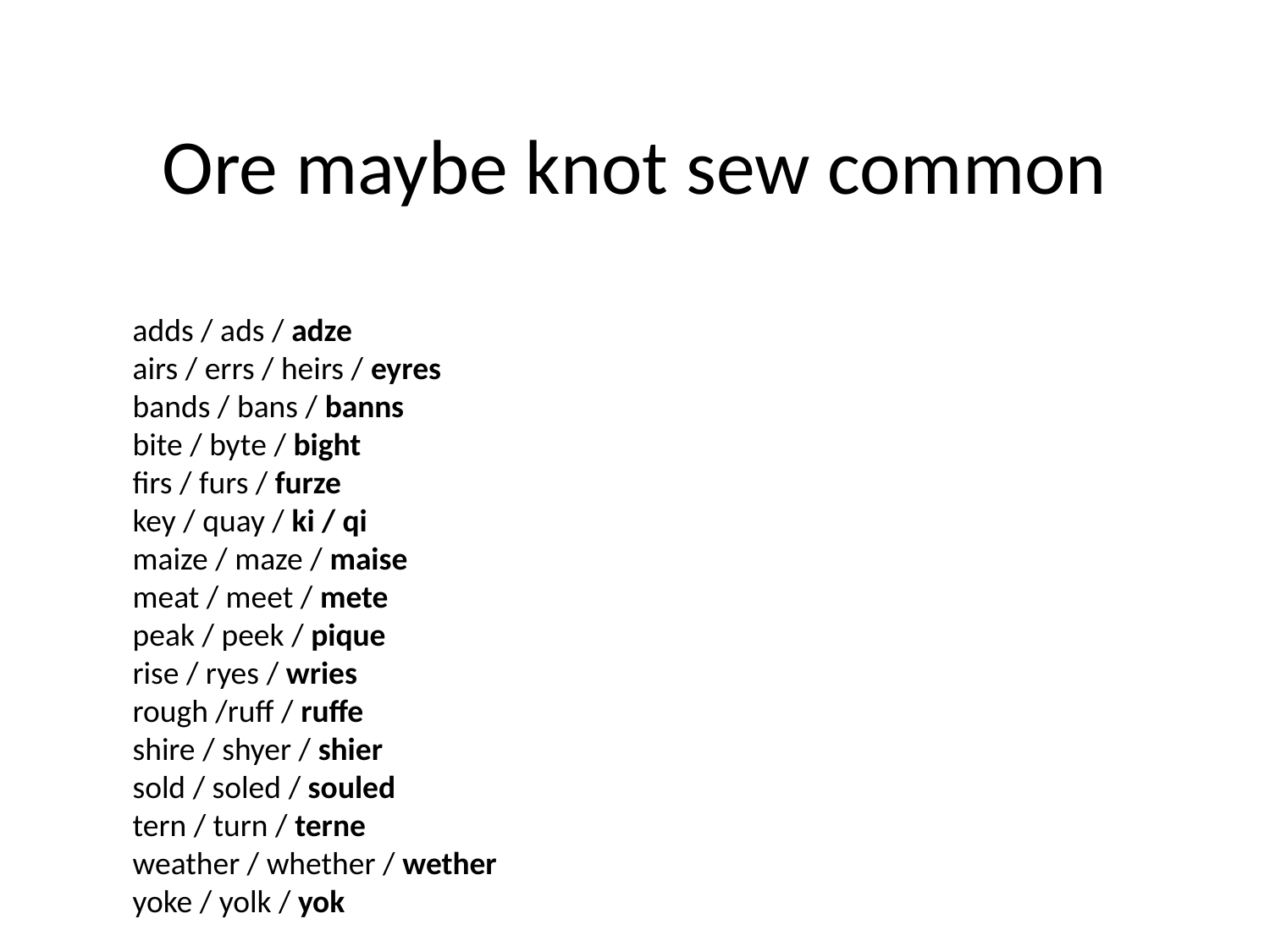

# Ore maybe knot sew common
adds / ads / adze
airs / errs / heirs / eyres
bands / bans / banns
bite / byte / bight
firs / furs / furze
key / quay / ki / qi
maize / maze / maise
meat / meet / mete
peak / peek / pique
rise / ryes / wries
rough /ruff / ruffe
shire / shyer / shier
sold / soled / souled
tern / turn / terne
weather / whether / wether
yoke / yolk / yok